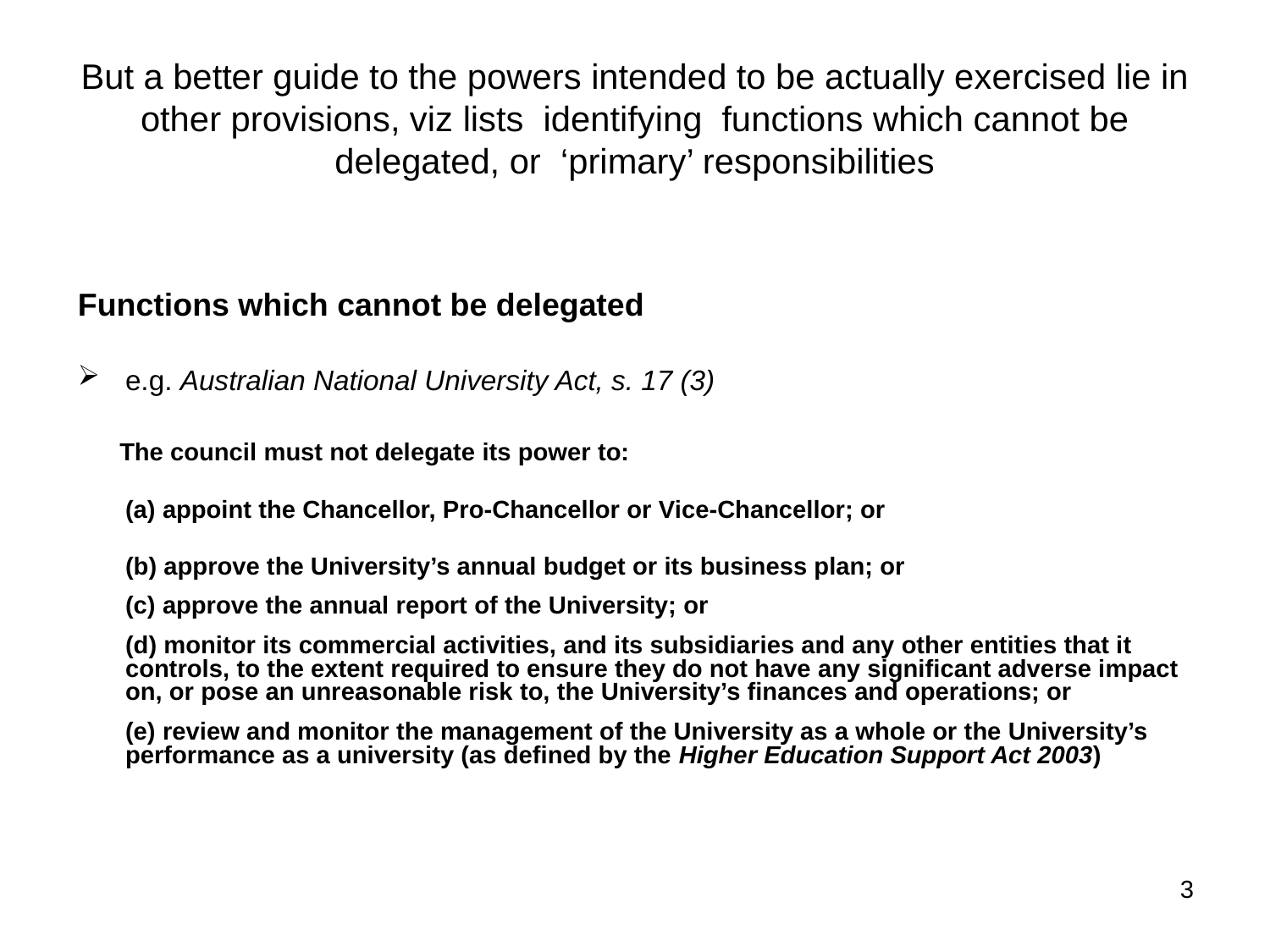

# But a better guide to the powers intended to be actually exercised lie in other provisions, viz lists  identifying  functions which cannot be delegated, or  ‘primary’ responsibilities

Functions which cannot be delegated

e.g. Australian National University Act, s. 17 (3)

      The council must not delegate its power to:

	(a) appoint the Chancellor, Pro-Chancellor or Vice-Chancellor; or

	(b) approve the University’s annual budget or its business plan; or
	(c) approve the annual report of the University; or
	(d) monitor its commercial activities, and its subsidiaries and any other entities that it controls, to the extent required to ensure they do not have any significant adverse impact on, or pose an unreasonable risk to, the University’s finances and operations; or
	(e) review and monitor the management of the University as a whole or the University’s performance as a university (as defined by the Higher Education Support Act 2003)
3